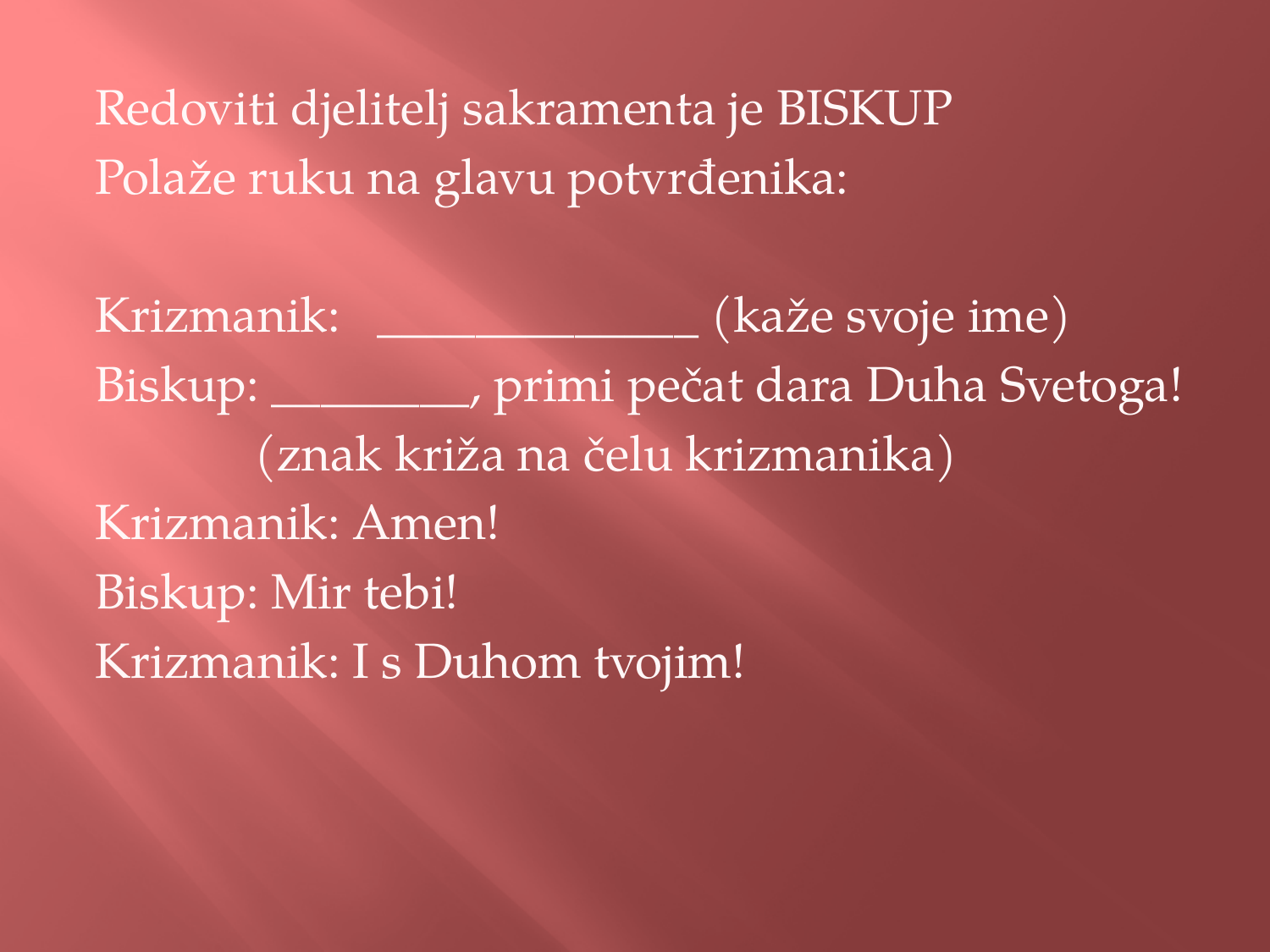

Redoviti djelitelj sakramenta je BISKUP
Polaže ruku na glavu potvrđenika:

Krizmanik:   _____________ (kaže svoje ime)
Biskup: ________, primi pečat dara Duha Svetoga!
             (znak križa na čelu krizmanika)
Krizmanik: Amen!
Biskup: Mir tebi!
Krizmanik: I s Duhom tvojim!